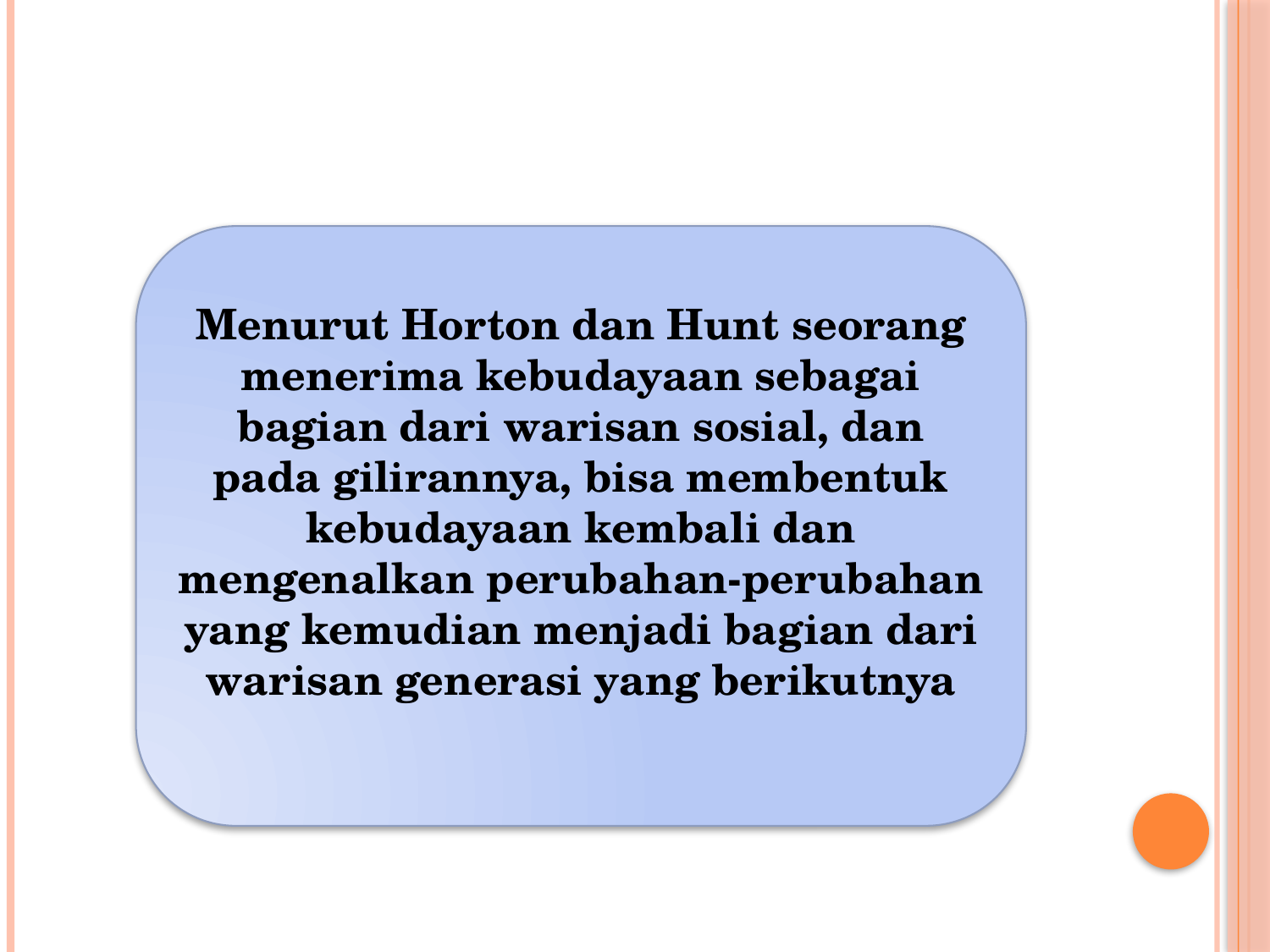

#

Menurut Horton dan Hunt seorang menerima kebudayaan sebagai bagian dari warisan sosial, dan pada gilirannya, bisa membentuk kebudayaan kembali dan mengenalkan perubahan-perubahan yang kemudian menjadi bagian dari warisan generasi yang berikutnya